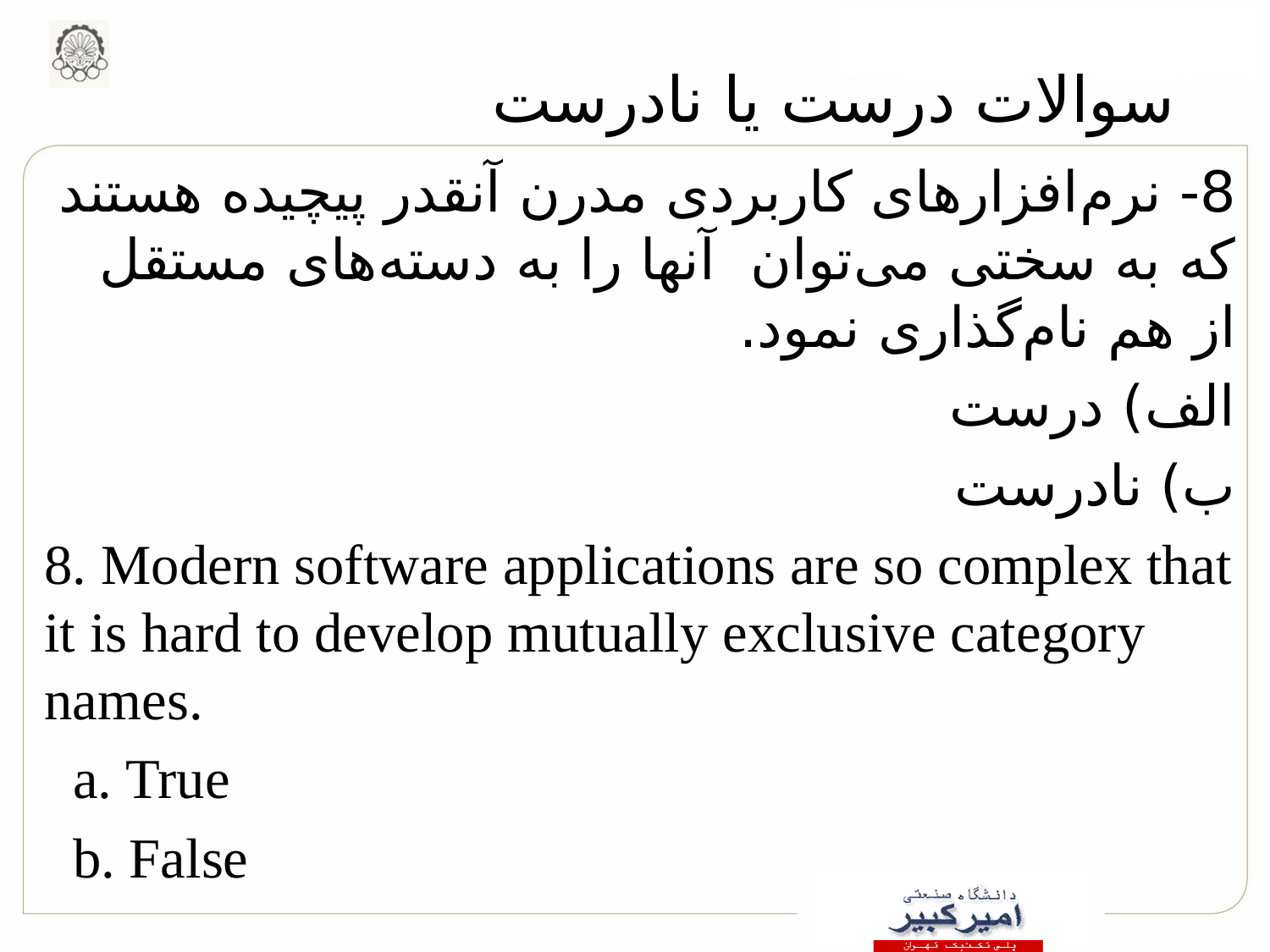

# سوالات درست یا نادرست
8- نرم‌افزارهای کاربردی مدرن آنقدر پیچیده هستند که به سختی می‌توان  آنها را به دسته‌های مستقل از هم نام‌گذاری نمود.
الف) درست
ب) نادرست
8. Modern software applications are so complex that it is hard to develop mutually exclusive category names.
  a. True
  b. False